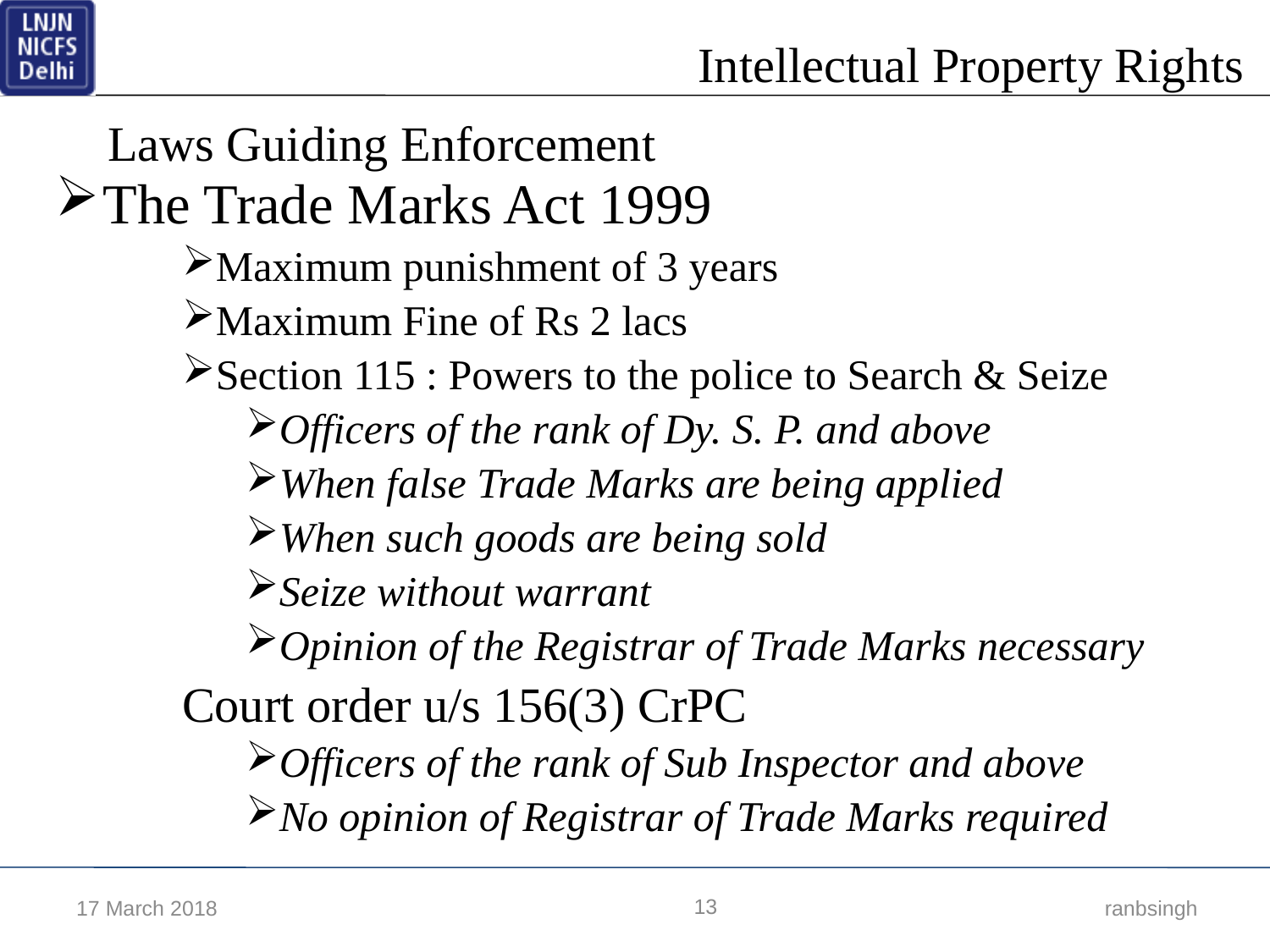

Laws Guiding Enforcement
The Trade Marks Act 1999
Maximum punishment of 3 years
Maximum Fine of Rs 2 lacs
Section 115 : Powers to the police to Search & Seize
Officers of the rank of Dy. S. P. and above
When false Trade Marks are being applied
When such goods are being sold
Seize without warrant
Opinion of the Registrar of Trade Marks necessary
Court order u/s 156(3) CrPC
Officers of the rank of Sub Inspector and above
No opinion of Registrar of Trade Marks required
13
17 March 2018
                                   ranbsingh